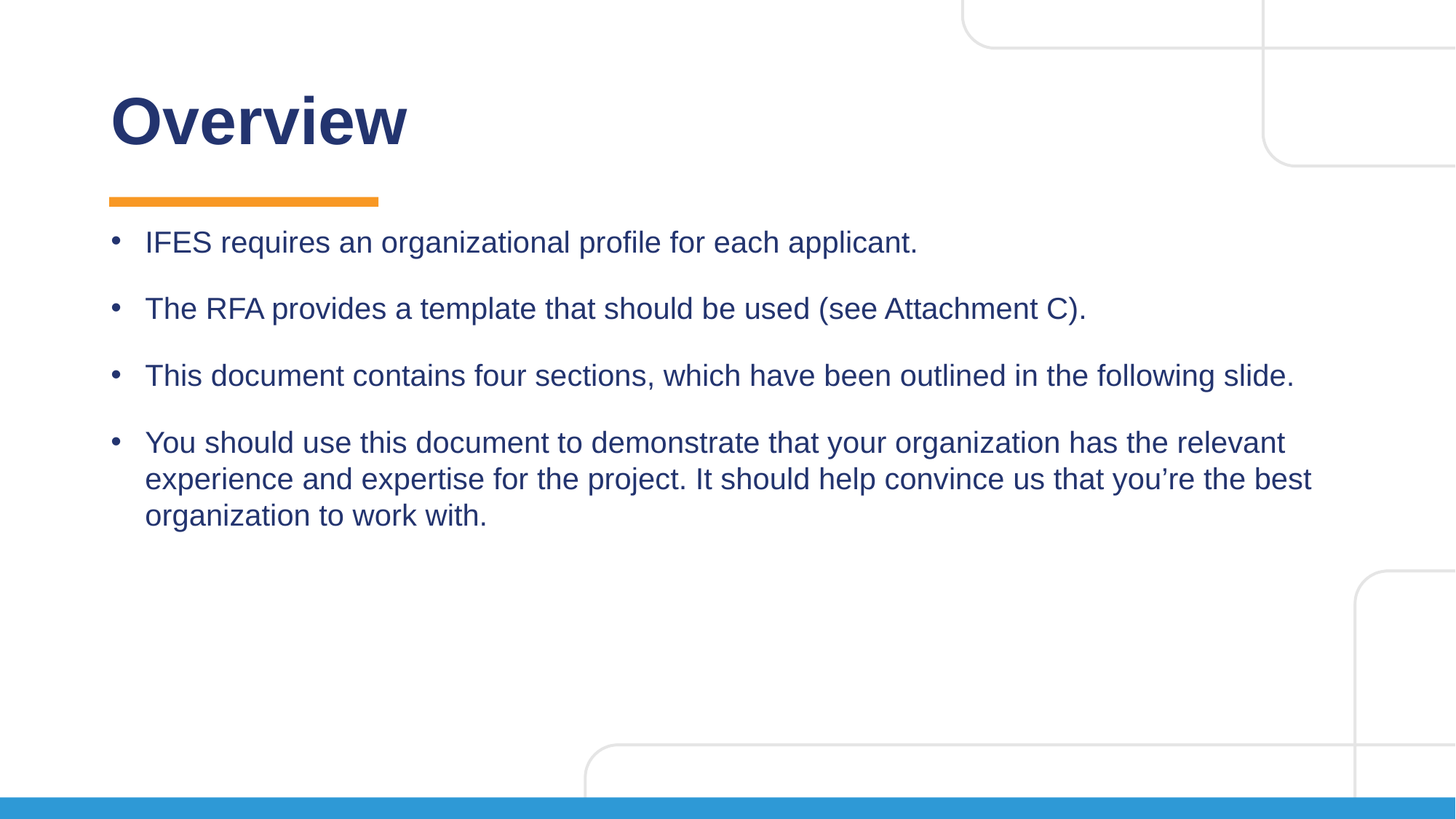

# Overview
IFES requires an organizational profile for each applicant.
The RFA provides a template that should be used (see Attachment C).
This document contains four sections, which have been outlined in the following slide.
You should use this document to demonstrate that your organization has the relevant experience and expertise for the project. It should help convince us that you’re the best organization to work with.